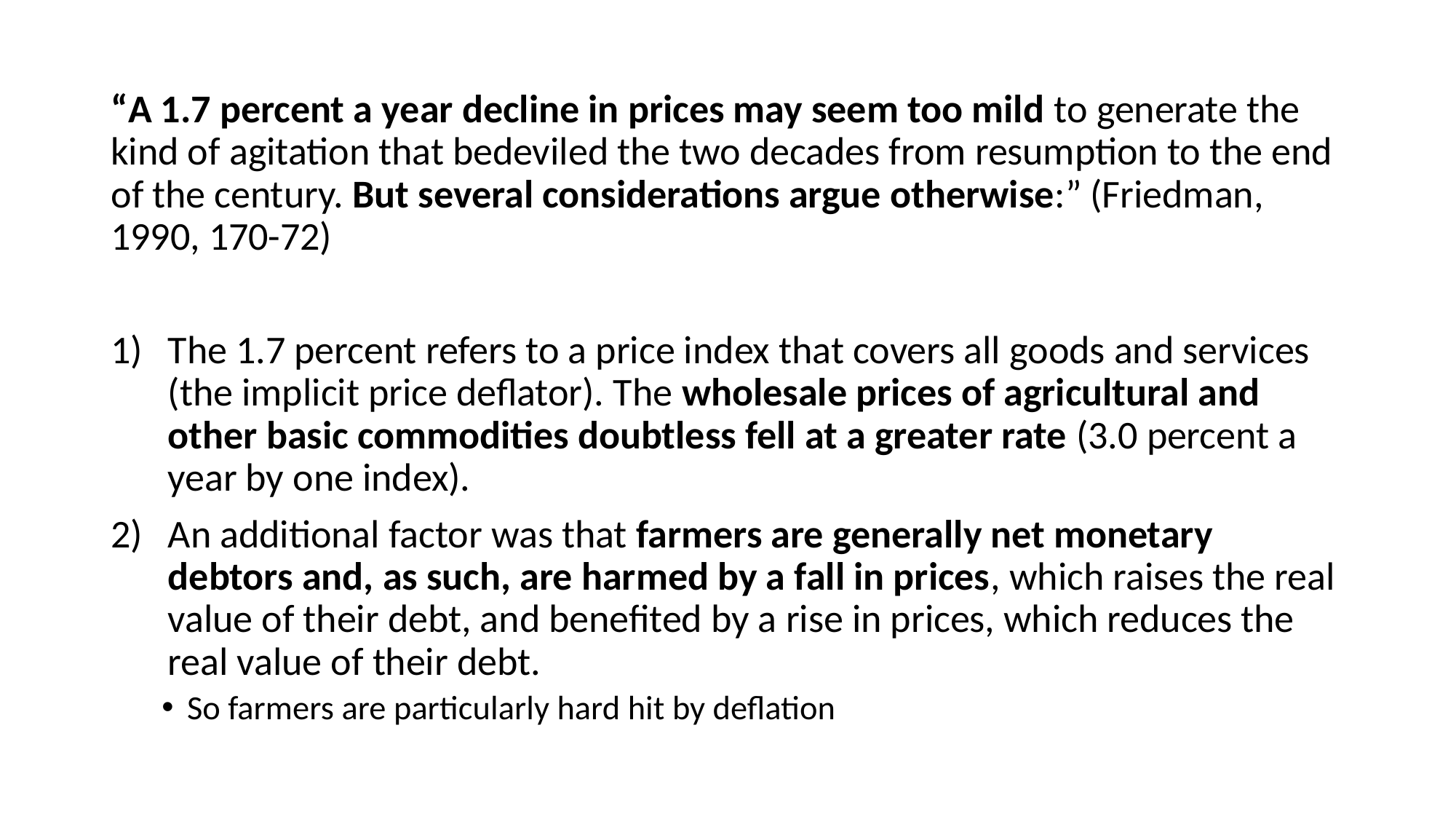

“A 1.7 percent a year decline in prices may seem too mild to generate the kind of agitation that bedeviled the two decades from resumption to the end of the century. But several considerations argue otherwise:” (Friedman, 1990, 170-72)

The 1.7 percent refers to a price index that covers all goods and services (the implicit price deflator). The wholesale prices of agricultural and other basic commodities doubtless fell at a greater rate (3.0 percent a year by one index).
An additional factor was that farmers are generally net monetary debtors and, as such, are harmed by a fall in prices, which raises the real value of their debt, and benefited by a rise in prices, which reduces the real value of their debt.
So farmers are particularly hard hit by deflation